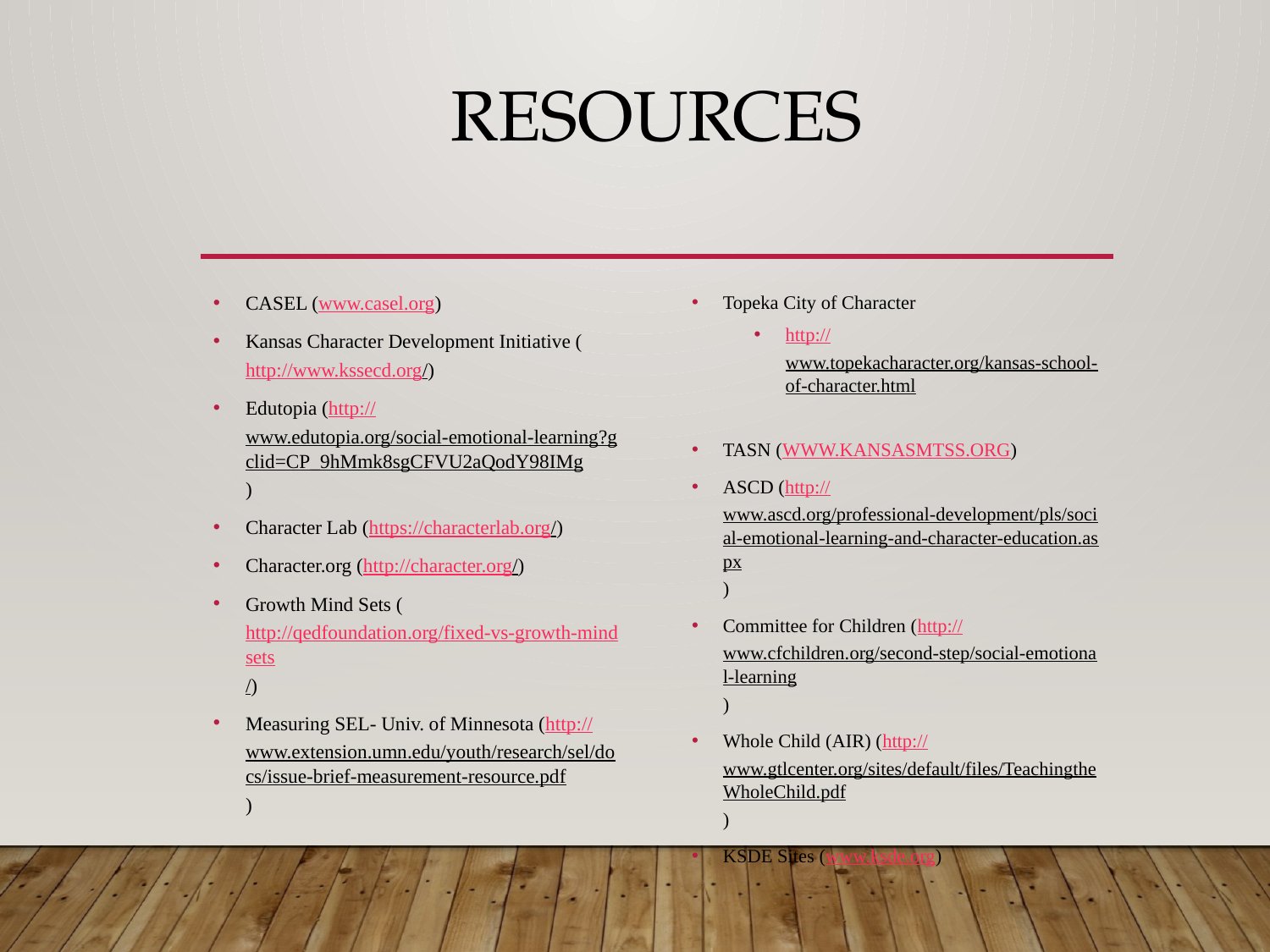

# Resources
CASEL (www.casel.org)
Kansas Character Development Initiative (http://www.kssecd.org/)
Edutopia (http://www.edutopia.org/social-emotional-learning?gclid=CP_9hMmk8sgCFVU2aQodY98IMg)
Character Lab (https://characterlab.org/)
Character.org (http://character.org/)
Growth Mind Sets (http://qedfoundation.org/fixed-vs-growth-mindsets/)
Measuring SEL- Univ. of Minnesota (http://www.extension.umn.edu/youth/research/sel/docs/issue-brief-measurement-resource.pdf)

Topeka City of Character
http://www.topekacharacter.org/kansas-school-of-character.html
TASN (WWW.KANSASMTSS.ORG)
ASCD (http://www.ascd.org/professional-development/pls/social-emotional-learning-and-character-education.aspx)
Committee for Children (http://www.cfchildren.org/second-step/social-emotional-learning)
Whole Child (AIR) (http://www.gtlcenter.org/sites/default/files/TeachingtheWholeChild.pdf)
KSDE Sites (www.ksde.org)